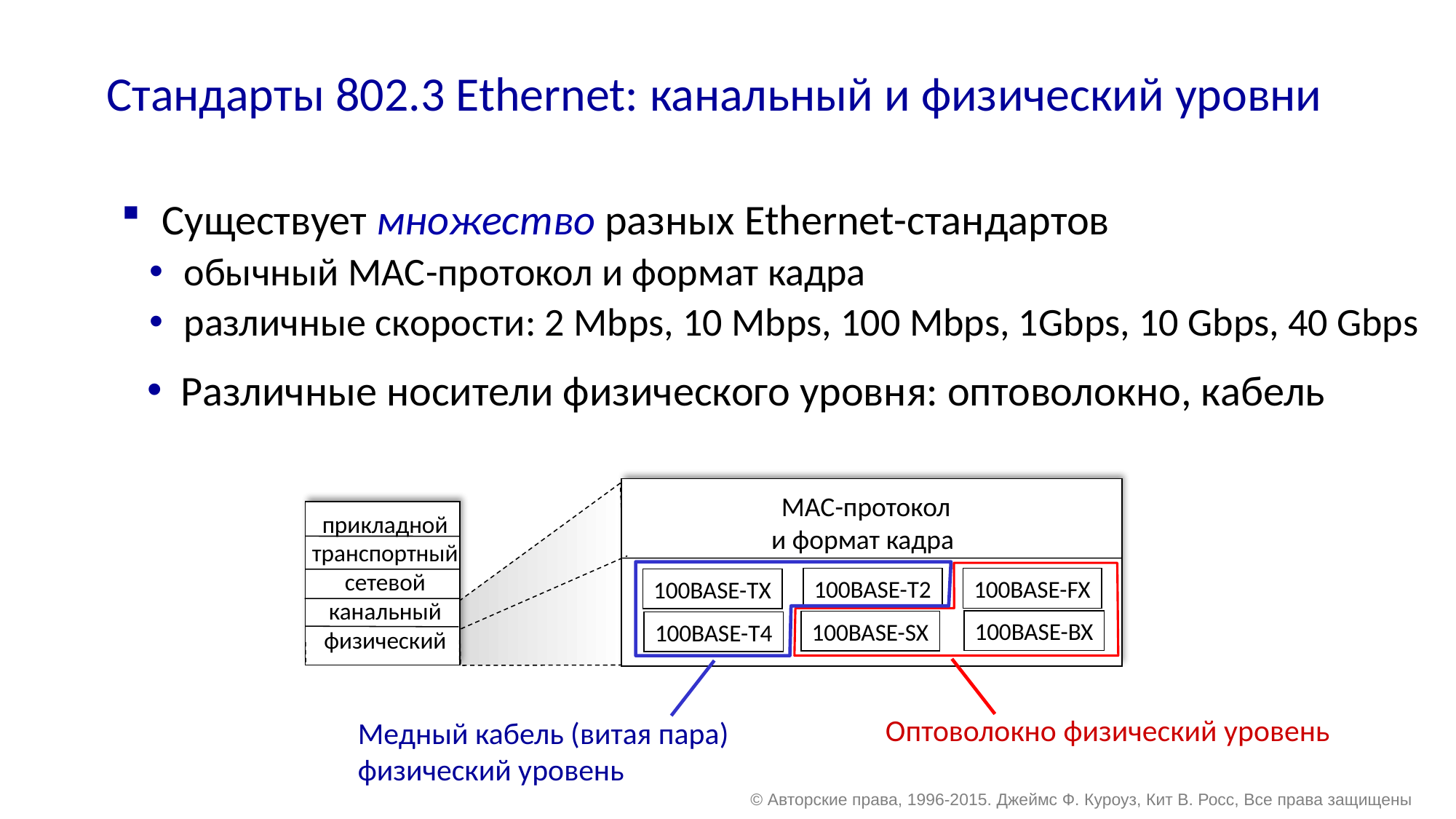

# Стандарты 802.3 Ethernet: канальный и физический уровни
Существует множество разных Ethernet-стандартов
обычный MAC-протокол и формат кадра
различные скорости: 2 Mbps, 10 Mbps, 100 Mbps, 1Gbps, 10 Gbps, 40 Gbps

Различные носители физического уровня: оптоволокно, кабель

MAC-протокол
и формат кадра

прикладной
транспортный
сетевой
канальный
физический

Медный кабель (витая пара) физический уровень

Оптоволокно физический уровень
100BASE-T2
100BASE-FX
100BASE-TX
100BASE-BX
100BASE-SX
100BASE-T4
© Авторские права, 1996-2015. Джеймс Ф. Куроуз, Кит В. Росс, Все права защищены